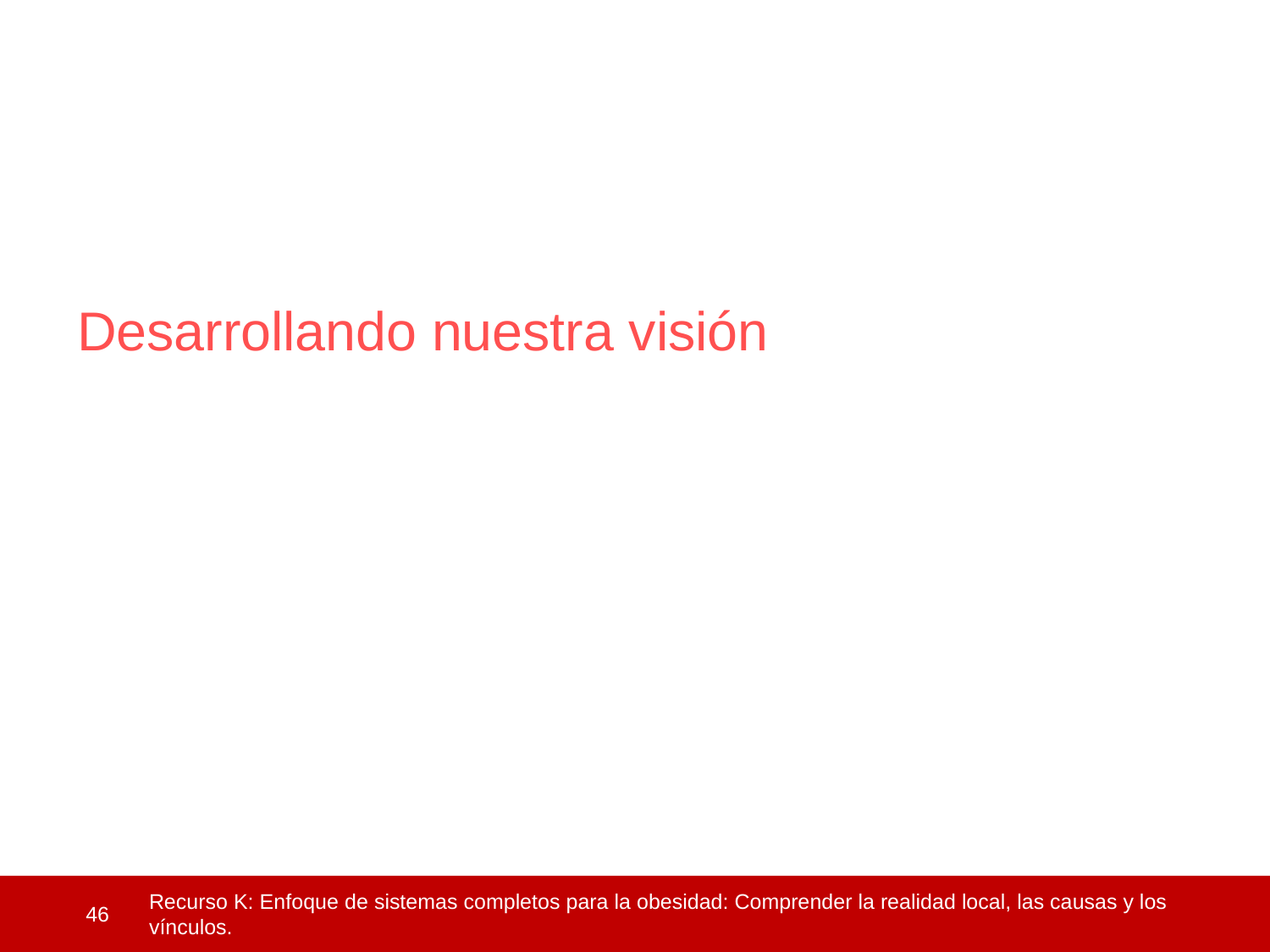

Desarrollando nuestra visión
  46
Recurso K: Enfoque de sistemas completos para la obesidad: Comprender la realidad local, las causas y los vínculos.